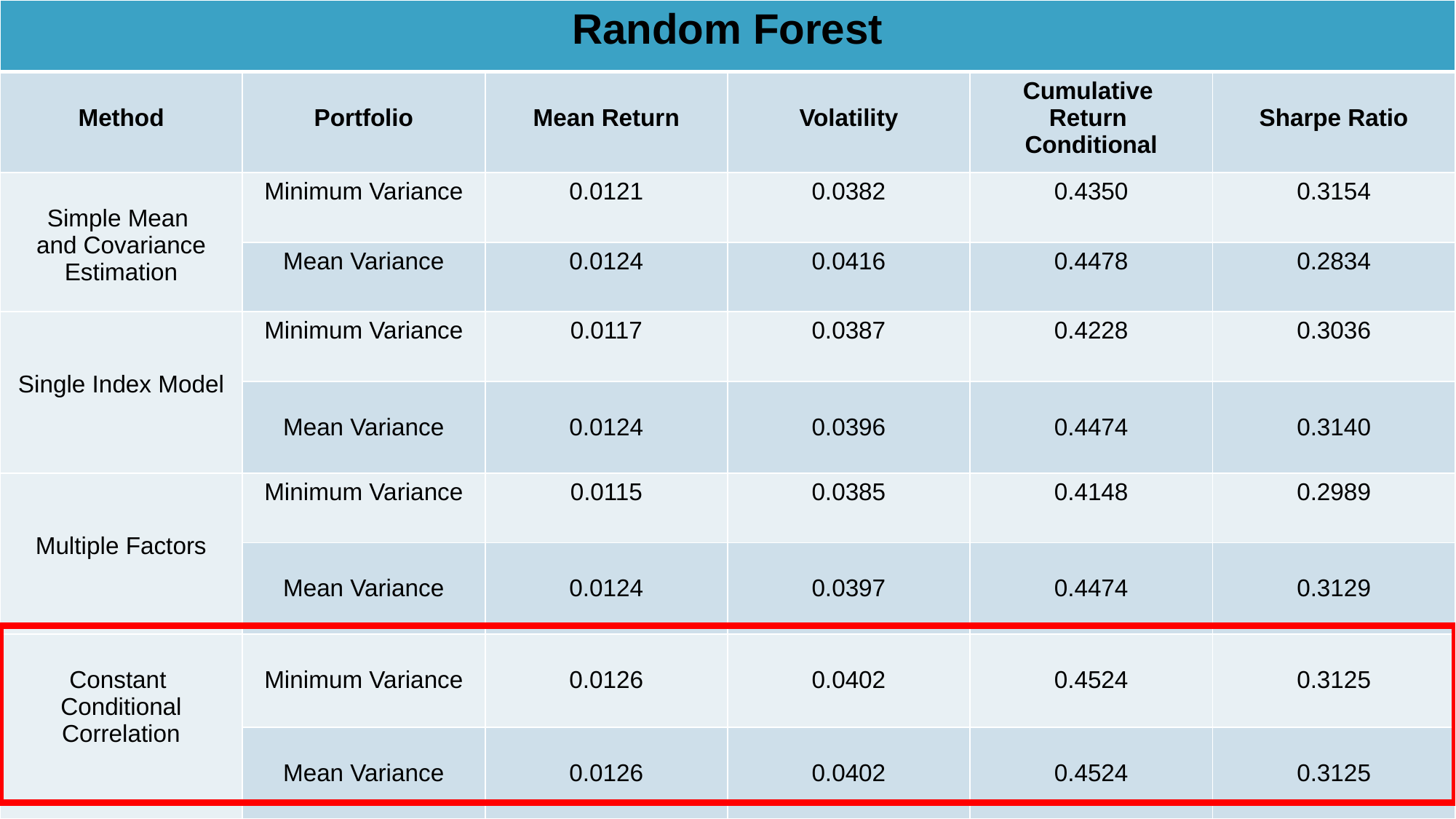

| Random Forest |  |  |  |  |  |
| --- | --- | --- | --- | --- | --- |
| Method | Portfolio | Mean Return | Volatility | Cumulative Return Conditional | Sharpe Ratio |
| Simple Mean and Covariance Estimation | Minimum Variance | 0.0121 | 0.0382 | 0.4350 | 0.3154 |
|  | Mean Variance | 0.0124 | 0.0416 | 0.4478 | 0.2834 |
| Single Index Model | Minimum Variance | 0.0117 | 0.0387 | 0.4228 | 0.3036 |
|  | Mean Variance | 0.0124 | 0.0396 | 0.4474 | 0.3140 |
| Multiple Factors | Minimum Variance | 0.0115 | 0.0385 | 0.4148 | 0.2989 |
|  | Mean Variance | 0.0124 | 0.0397 | 0.4474 | 0.3129 |
| Constant Conditional Correlation | Minimum Variance | 0.0126 | 0.0402 | 0.4524 | 0.3125 |
|  | Mean Variance | 0.0126 | 0.0402 | 0.4524 | 0.3125 |